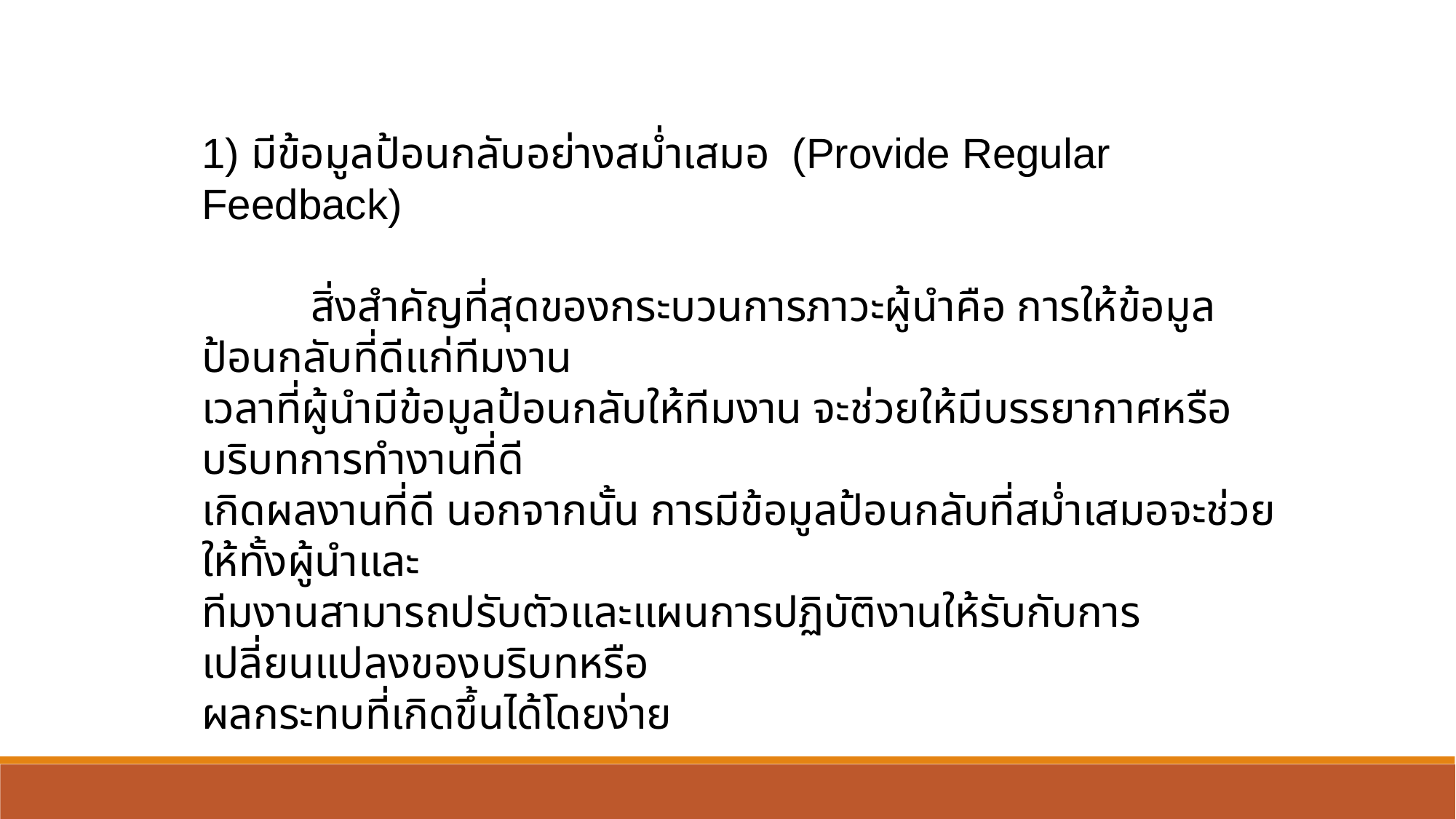

1) มีข้อมูลป้อนกลับอย่างสม่ำเสมอ  (Provide Regular Feedback)
	สิ่งสำคัญที่สุดของกระบวนการภาวะผู้นำคือ การให้ข้อมูลป้อนกลับที่ดีแก่ทีมงาน
เวลาที่ผู้นำมีข้อมูลป้อนกลับให้ทีมงาน จะช่วยให้มีบรรยากาศหรือบริบทการทำงานที่ดี
เกิดผลงานที่ดี นอกจากนั้น การมีข้อมูลป้อนกลับที่สม่ำเสมอจะช่วยให้ทั้งผู้นำและ
ทีมงานสามารถปรับตัวและแผนการปฏิบัติงานให้รับกับการเปลี่ยนแปลงของบริบทหรือ
ผลกระทบที่เกิดขึ้นได้โดยง่าย